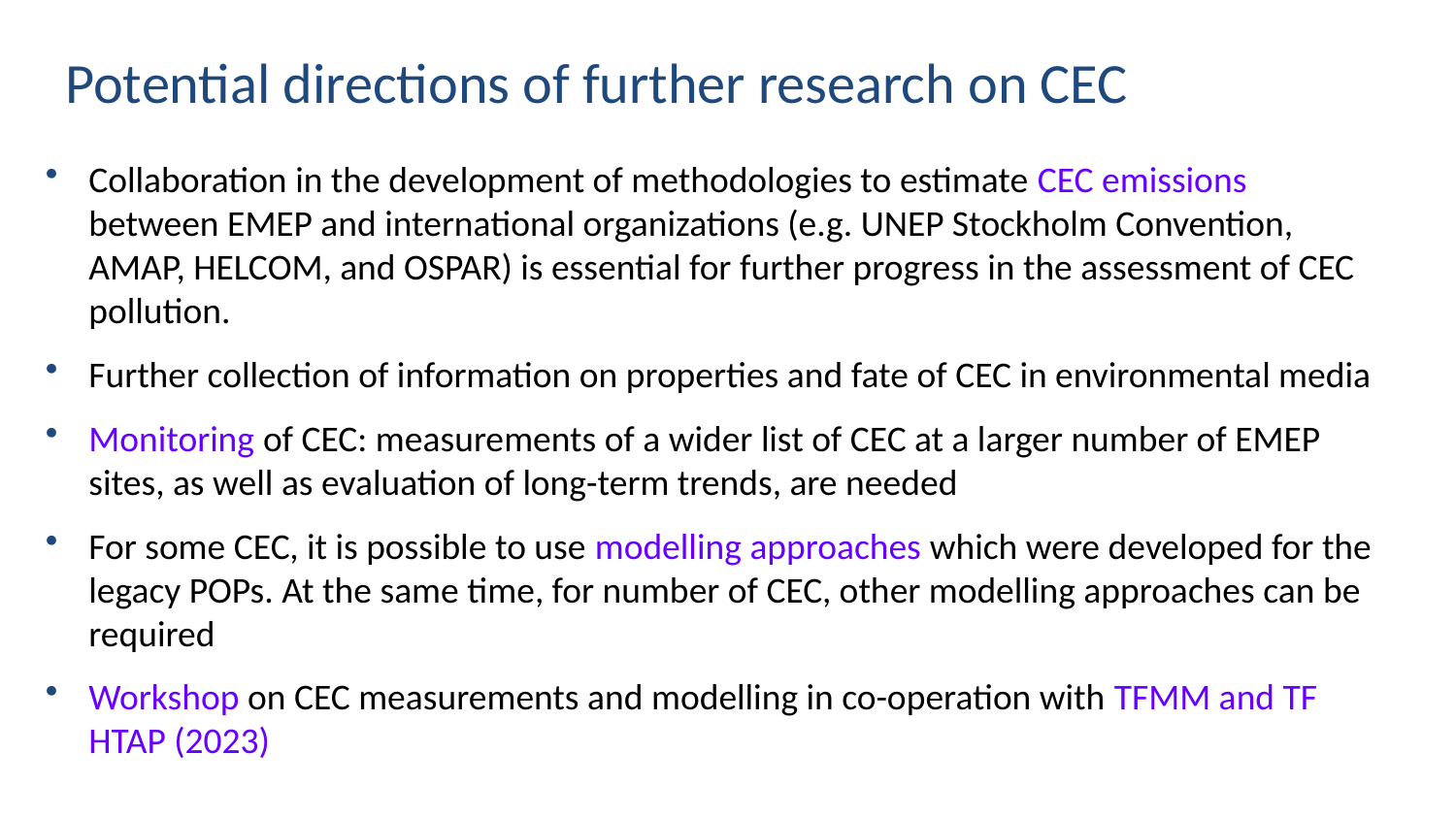

Potential directions of further research on CEC
Collaboration in the development of methodologies to estimate CEC emissions between EMEP and international organizations (e.g. UNEP Stockholm Convention, AMAP, HELCOM, and OSPAR) is essential for further progress in the assessment of CEC pollution.
Further collection of information on properties and fate of CEC in environmental media
Monitoring of CEC: measurements of a wider list of CEC at a larger number of EMEP sites, as well as evaluation of long-term trends, are needed
For some CEC, it is possible to use modelling approaches which were developed for the legacy POPs. At the same time, for number of CEC, other modelling approaches can be required
Workshop on CEC measurements and modelling in co-operation with TFMM and TF HTAP (2023)